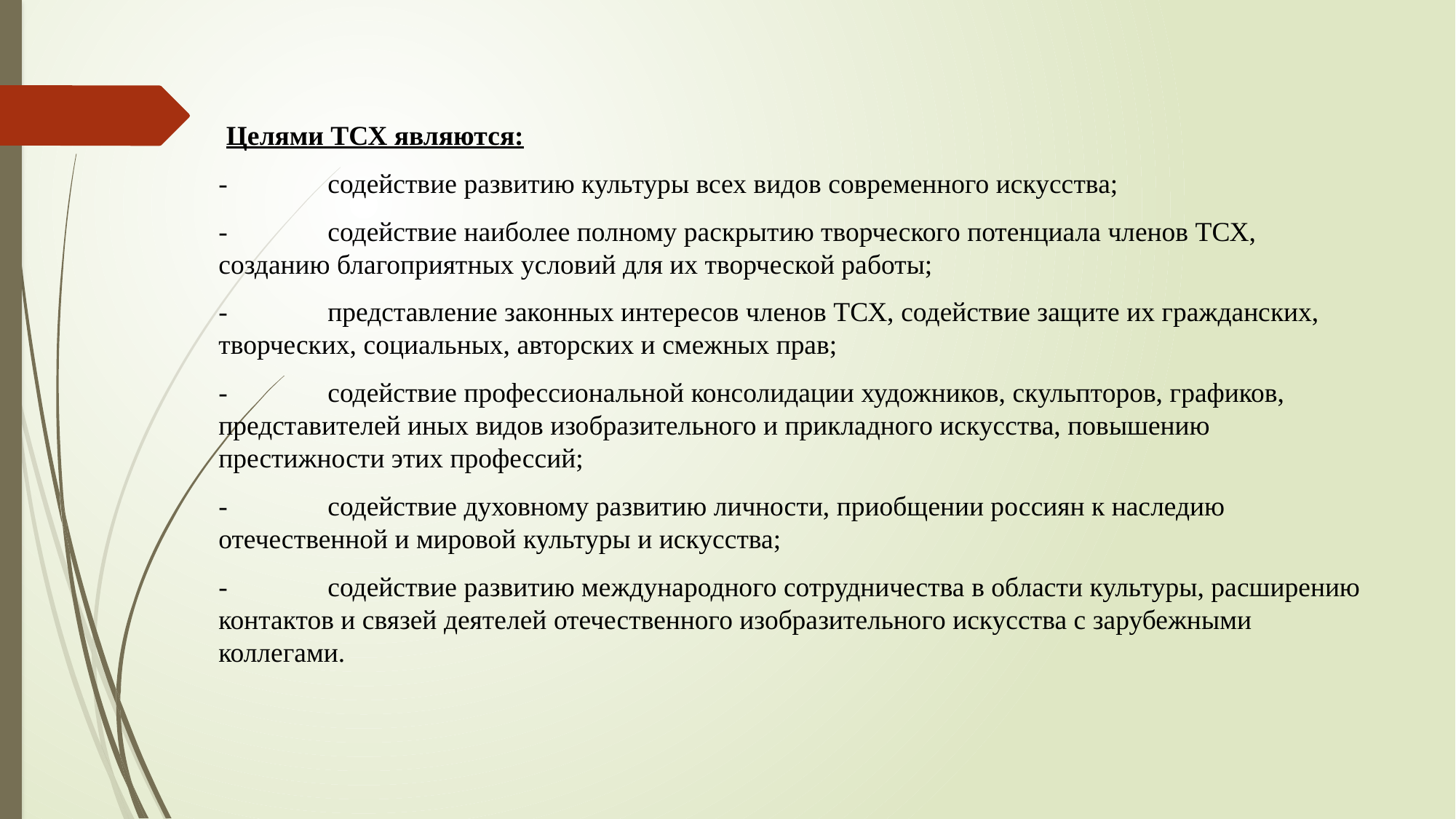

Целями ТСХ являются:
-	содействие развитию культуры всех видов современного искусства;
-	содействие наиболее полному раскрытию творческого потенциала членов ТСХ, созданию благоприятных условий для их творческой работы;
-	представление законных интересов членов ТСХ, содействие защите их гражданских, творческих, социальных, авторских и смежных прав;
-	содействие профессиональной консолидации художников, скульпторов, графиков, представителей иных видов изобразительного и прикладного искусства, повышению престижности этих профессий;
-	содействие духовному развитию личности, приобщении россиян к наследию отечественной и мировой культуры и искусства;
-	содействие развитию международного сотрудничества в области культуры, расширению контактов и связей деятелей отечественного изобразительного искусства с зарубежными коллегами.